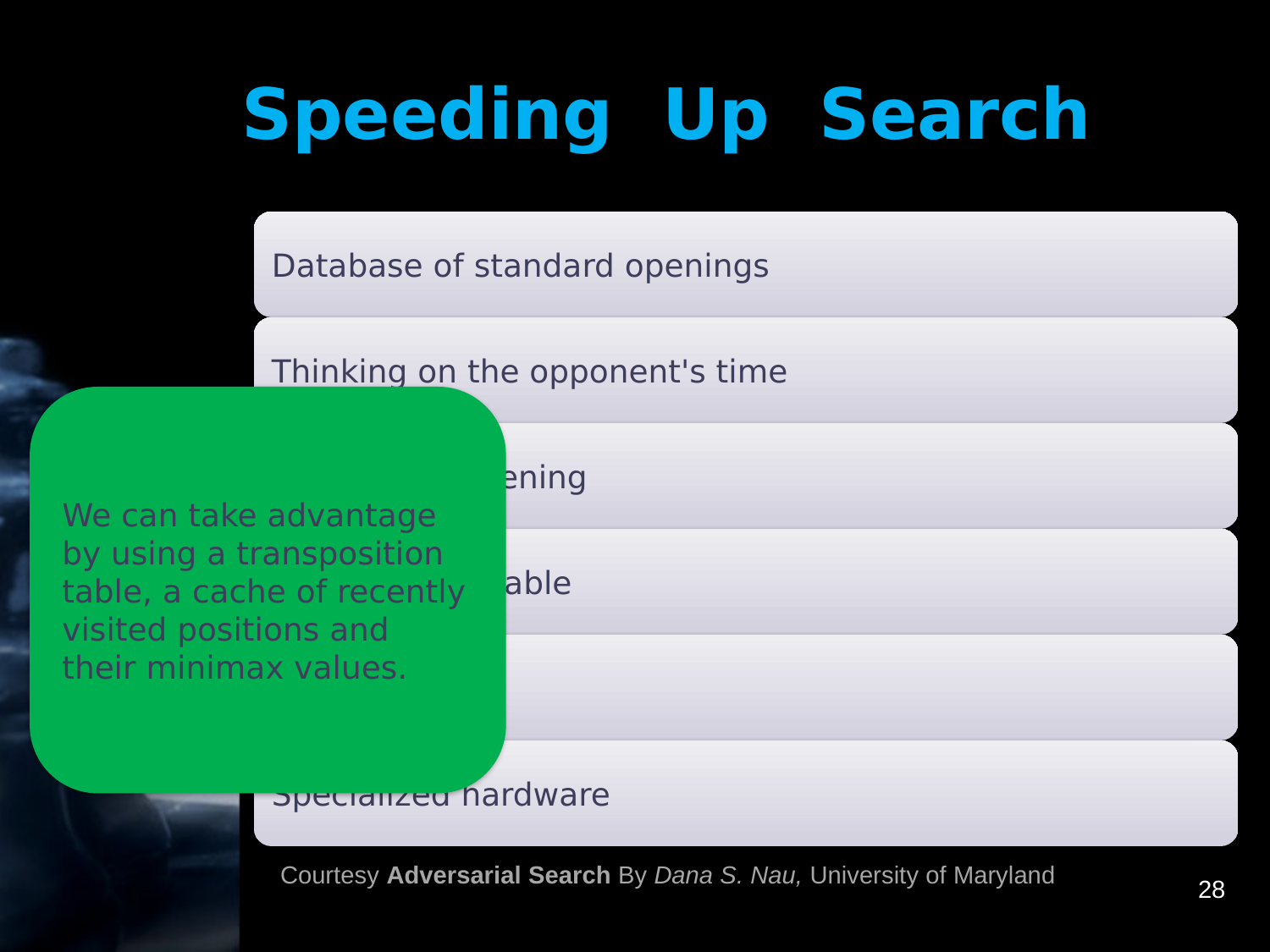

# Speeding  Up  Search
Database of standard openings
Thinking on the opponent's time
Iterative Deepening
Transposition table
Move ordering
Specialized hardware

Courtesy Adversarial Search By Dana S. Nau, University of Maryland
28